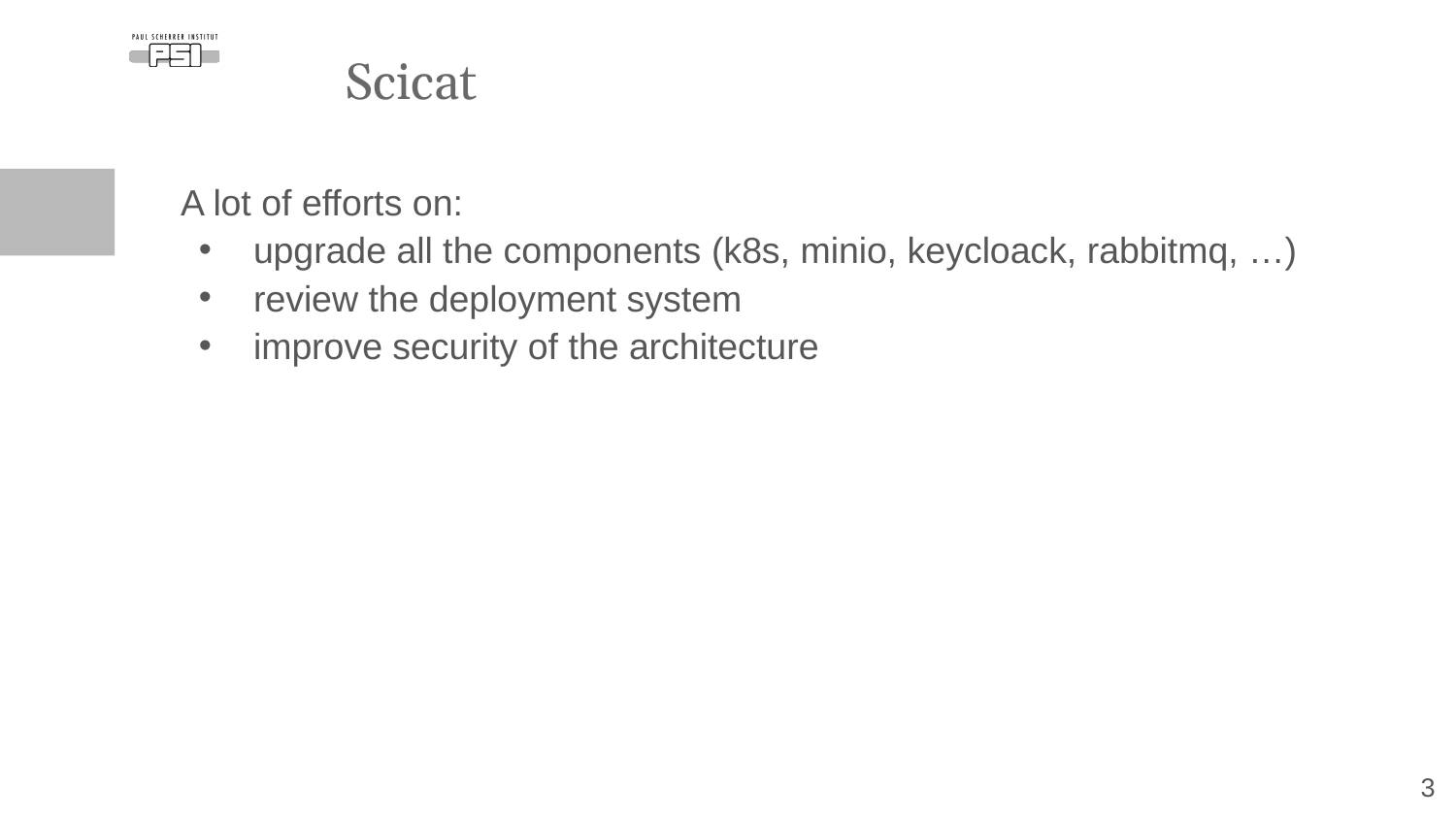

# Scicat
A lot of efforts on:
upgrade all the components (k8s, minio, keycloack, rabbitmq, …)
review the deployment system
improve security of the architecture
3